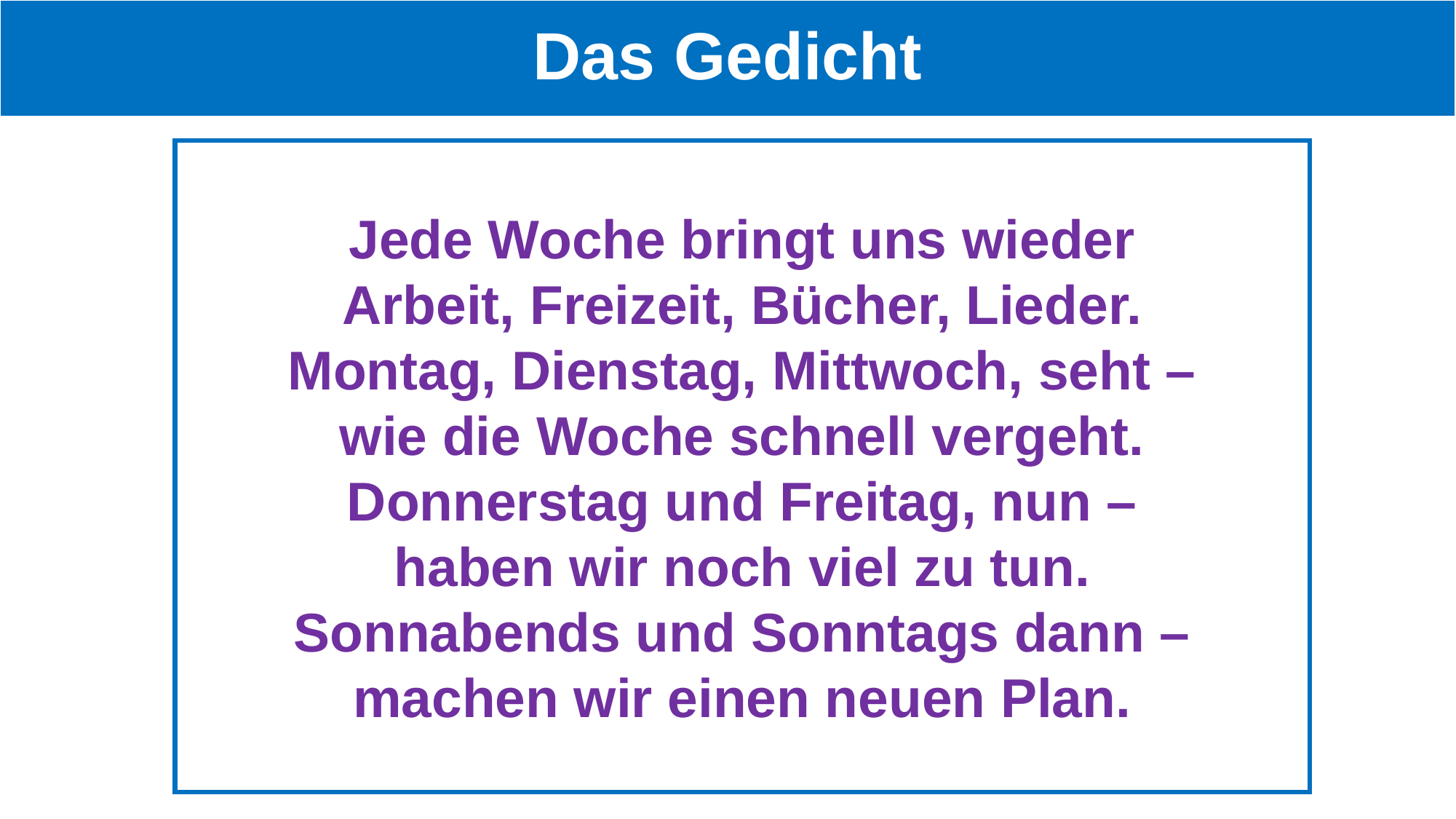

# Das Gedicht

Jede Woche bringt uns wieder
Arbeit, Freizeit, Bücher, Lieder.
Montag, Dienstag, Mittwoch, seht –
wie die Woche schnell vergeht.
Donnerstag und Freitag, nun –
haben wir noch viel zu tun.
Sonnabends und Sonntags dann –
machen wir einen neuen Plan.